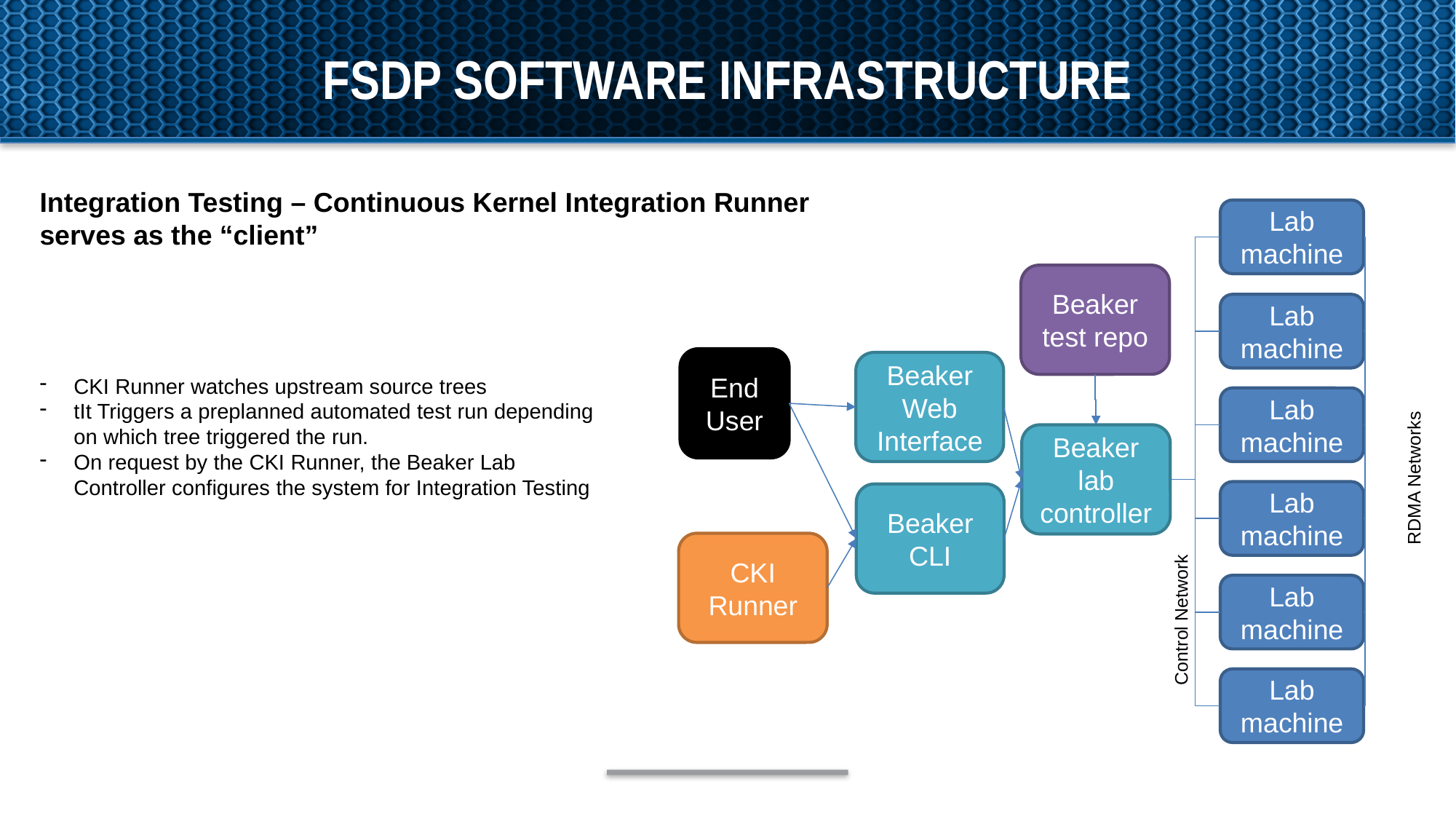

FSDP software infrastructure
Integration Testing – Continuous Kernel Integration Runner serves as the “client”
Lab machine
Beaker test repo
Lab machine
End User
Beaker Web Interface
CKI Runner watches upstream source trees
tIt Triggers a preplanned automated test run depending on which tree triggered the run.
On request by the CKI Runner, the Beaker Lab Controller configures the system for Integration Testing
Lab machine
Beaker lab controller
RDMA Networks
Lab machine
Beaker CLI
CKI Runner
Lab machine
Control Network
Lab machine